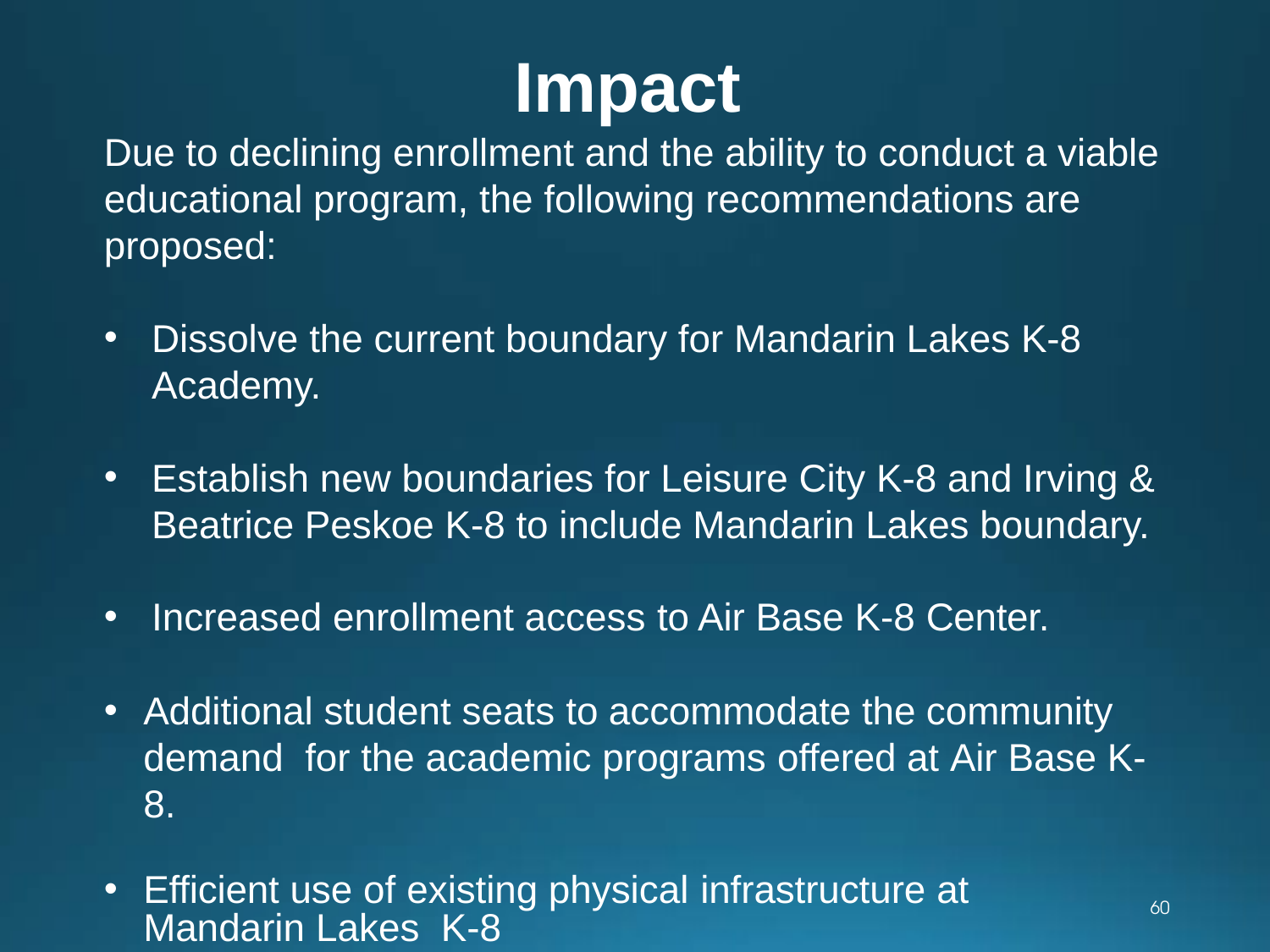

# Impact
Due to declining enrollment and the ability to conduct a viable educational program, the following recommendations are proposed:

Dissolve the current boundary for Mandarin Lakes K-8 Academy.

Establish new boundaries for Leisure City K-8 and Irving & Beatrice Peskoe K-8 to include Mandarin Lakes boundary.

Increased enrollment access to Air Base K-8 Center.

Additional student seats to accommodate the community demand  for the academic programs offered at Air Base K-8.

Efficient use of existing physical infrastructure at	Mandarin Lakes  K-8
60